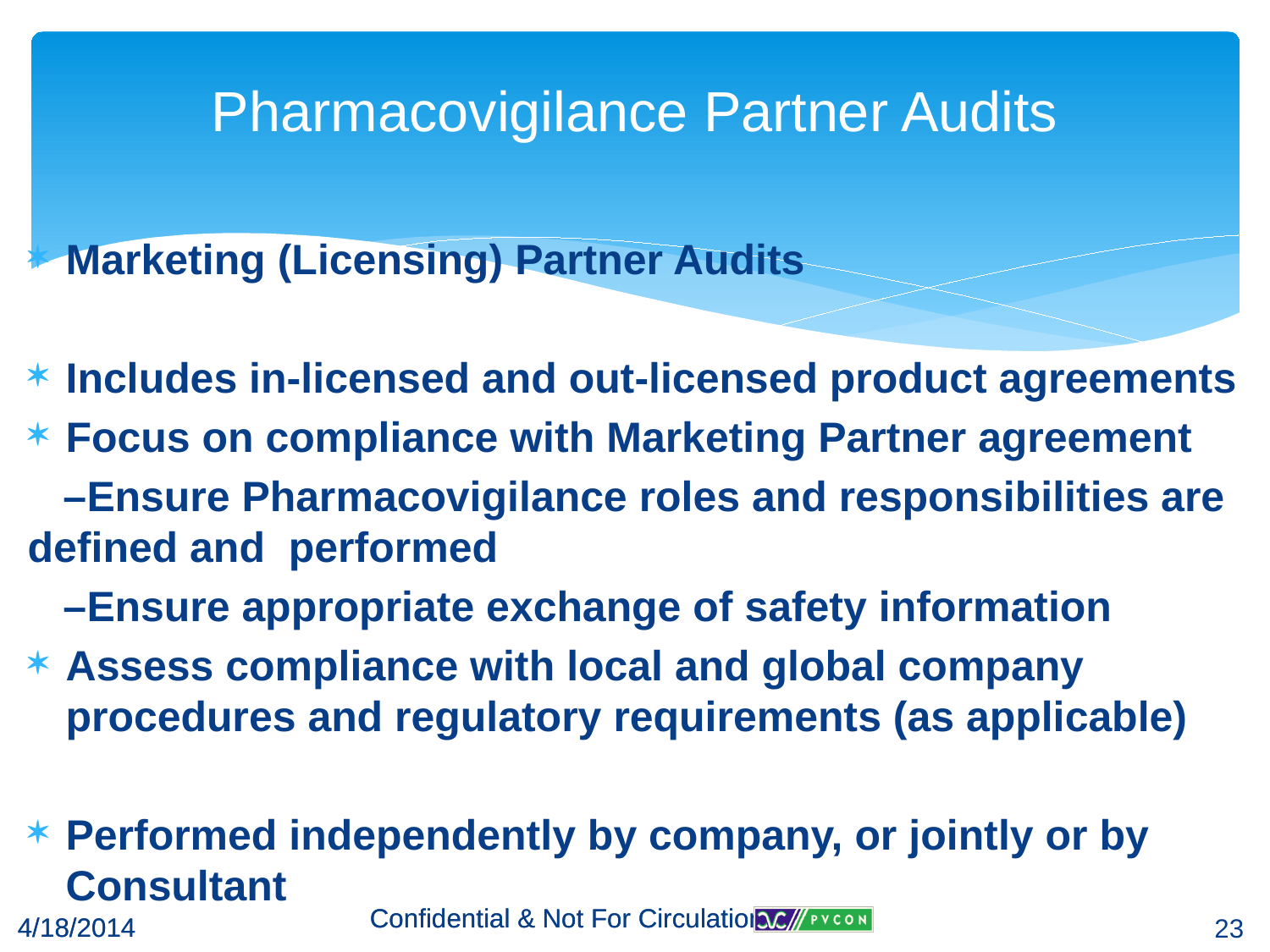

# Pharmacovigilance Partner Audits
Marketing (Licensing) Partner Audits

Includes in-licensed and out-licensed product agreements
Focus on compliance with Marketing Partner agreement
   –Ensure Pharmacovigilance roles and responsibilities are defined and  performed
   –Ensure appropriate exchange of safety information
Assess compliance with local and global company procedures and regulatory requirements (as applicable)

Performed independently by company, or jointly or by Consultant